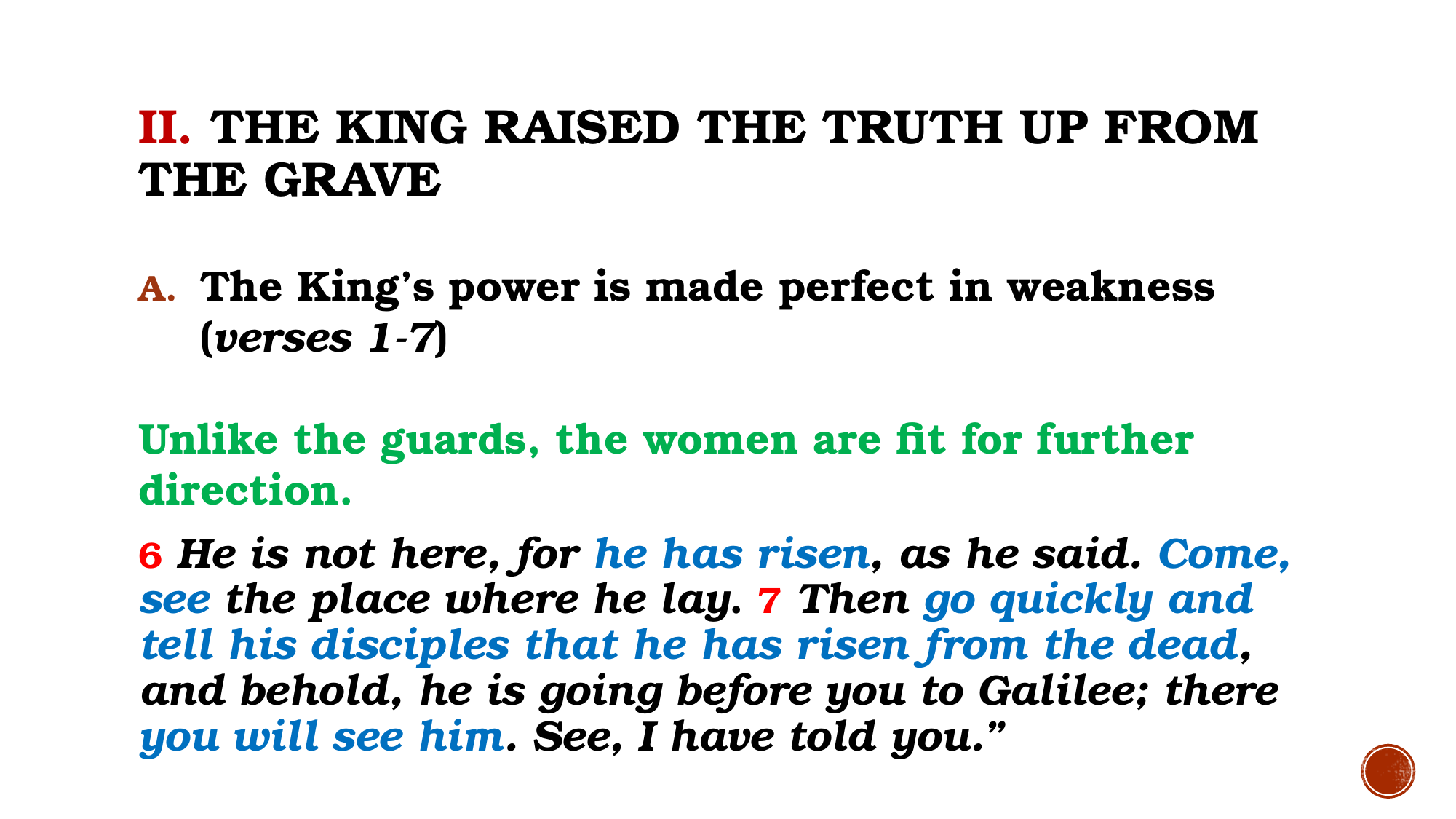

# II. The King raised the truth up from the grave
The King’s power is made perfect in weakness (verses 1-7)

Unlike the guards, the women are fit for further direction.
6 He is not here, for he has risen, as he said. Come, see the place where he lay. 7 Then go quickly and tell his disciples that he has risen from the dead, and behold, he is going before you to Galilee; there you will see him. See, I have told you.”